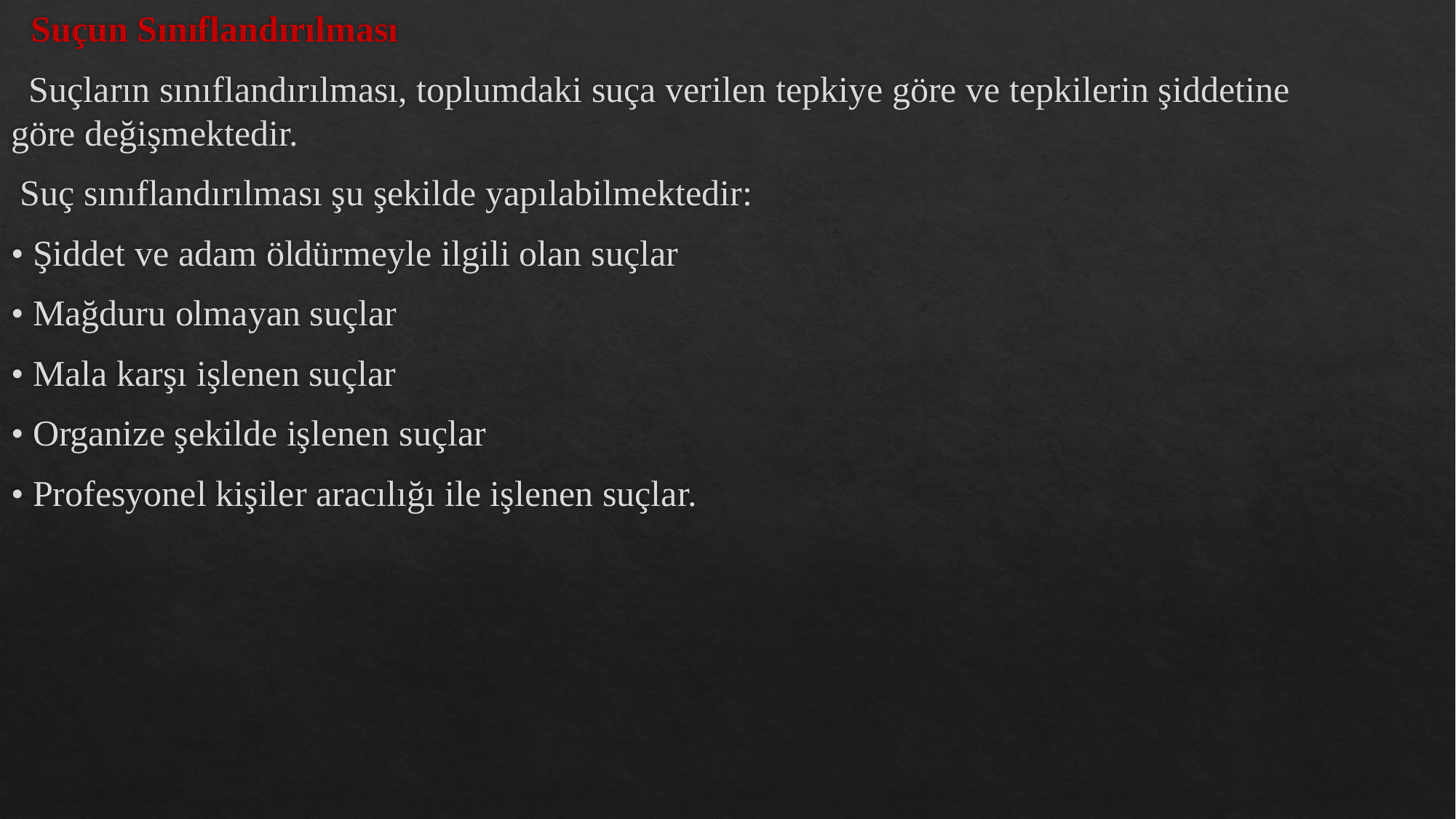

Suçun Sınıflandırılması
  Suçların sınıflandırılması, toplumdaki suça verilen tepkiye göre ve tepkilerin şiddetine göre değişmektedir.
 Suç sınıflandırılması şu şekilde yapılabilmektedir:
• Şiddet ve adam öldürmeyle ilgili olan suçlar
• Mağduru olmayan suçlar
• Mala karşı işlenen suçlar
• Organize şekilde işlenen suçlar
• Profesyonel kişiler aracılığı ile işlenen suçlar.